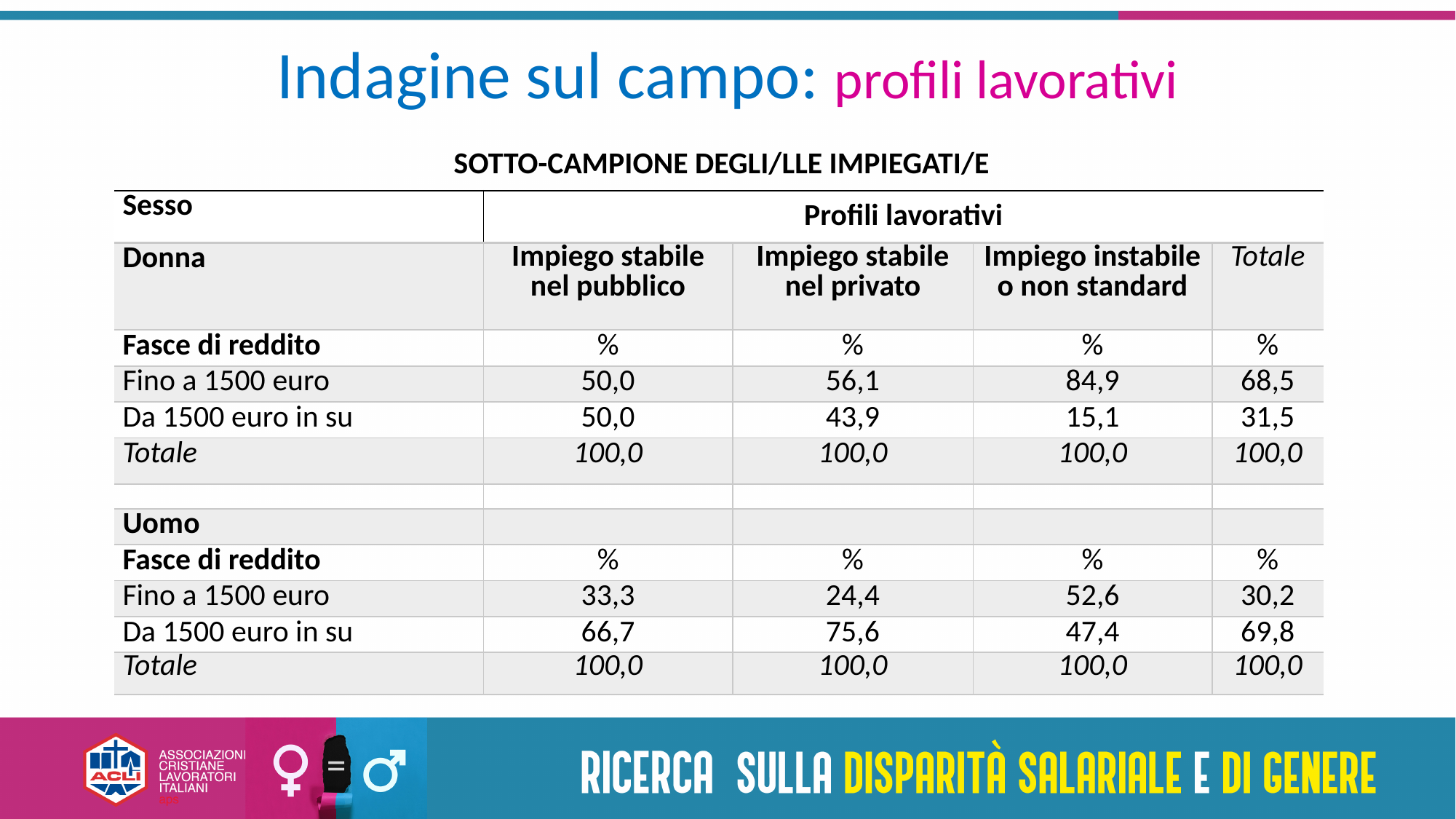

# Indagine sul campo: profili lavorativi
SOTTO-CAMPIONE DEGLI/LLE IMPIEGATI/E
| Sesso | Profili lavorativi |  |  |  |
| --- | --- | --- | --- | --- |
| Donna | Impiego stabile nel pubblico | Impiego stabile nel privato | Impiego instabile o non standard | Totale |
| Fasce di reddito | % | % | % | % |
| Fino a 1500 euro | 50,0 | 56,1 | 84,9 | 68,5 |
| Da 1500 euro in su | 50,0 | 43,9 | 15,1 | 31,5 |
| Totale | 100,0 | 100,0 | 100,0 | 100,0 |
|  |  |  |  |  |
| Uomo |  |  |  |  |
| Fasce di reddito | % | % | % | % |
| Fino a 1500 euro | 33,3 | 24,4 | 52,6 | 30,2 |
| Da 1500 euro in su | 66,7 | 75,6 | 47,4 | 69,8 |
| Totale | 100,0 | 100,0 | 100,0 | 100,0 |